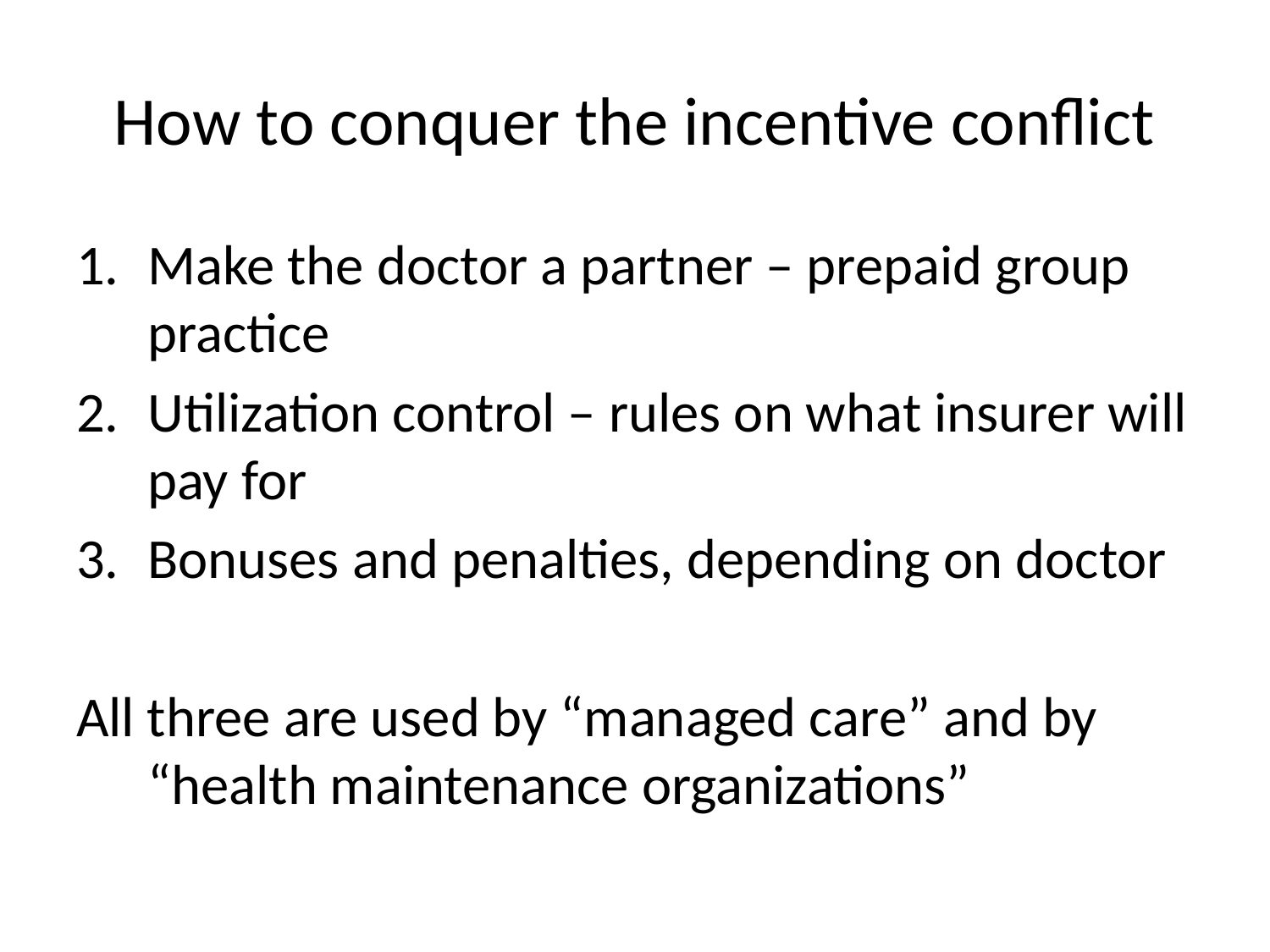

# How to conquer the incentive conflict
Make the doctor a partner – prepaid group practice
Utilization control – rules on what insurer will pay for
Bonuses and penalties, depending on doctor

All three are used by “managed care” and by “health maintenance organizations”